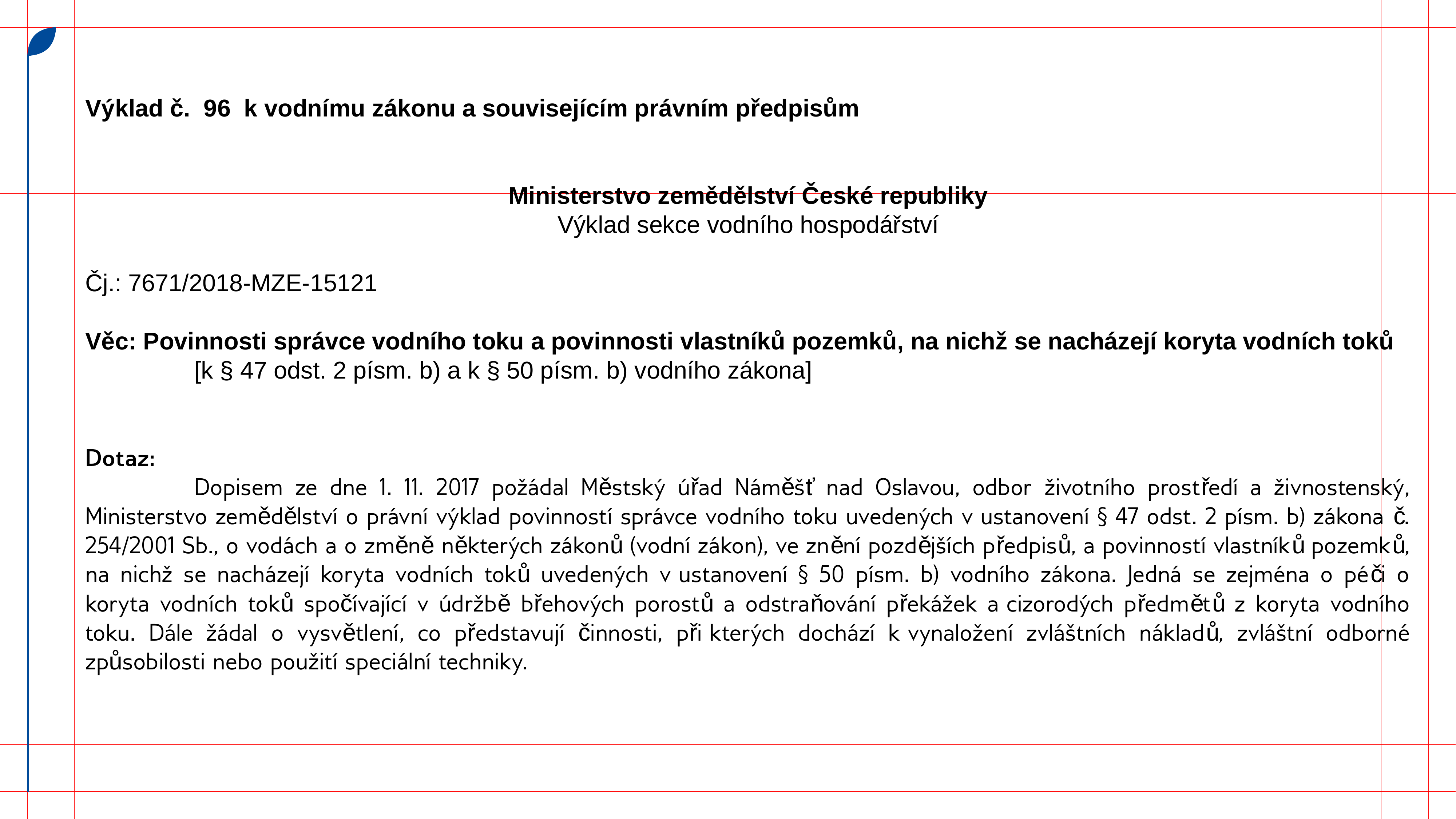

Výklad č.  96  k vodnímu zákonu a souvisejícím právním předpisům

Ministerstvo zemědělství České republiky
Výklad sekce vodního hospodářství

Čj.: 7671/2018-MZE-15121

Věc: Povinnosti správce vodního toku a povinnosti vlastníků pozemků, na nichž se nacházejí koryta vodních toků
		[k § 47 odst. 2 písm. b) a k § 50 písm. b) vodního zákona]

Dotaz:
		Dopisem ze dne 1. 11. 2017 požádal Městský úřad Náměšť nad Oslavou, odbor životního prostředí a živnostenský, Ministerstvo zemědělství o právní výklad povinností správce vodního toku uvedených v ustanovení § 47 odst. 2 písm. b) zákona č. 254/2001 Sb., o vodách a o změně některých zákonů (vodní zákon), ve znění pozdějších předpisů, a povinností vlastníků pozemků, na nichž se nacházejí koryta vodních toků uvedených v ustanovení § 50 písm. b) vodního zákona. Jedná se zejména o péči o koryta vodních toků spočívající v údržbě břehových porostů a odstraňování překážek a cizorodých předmětů z koryta vodního toku. Dále žádal o vysvětlení, co představují činnosti, při kterých dochází k vynaložení zvláštních nákladů, zvláštní odborné způsobilosti nebo použití speciální techniky.